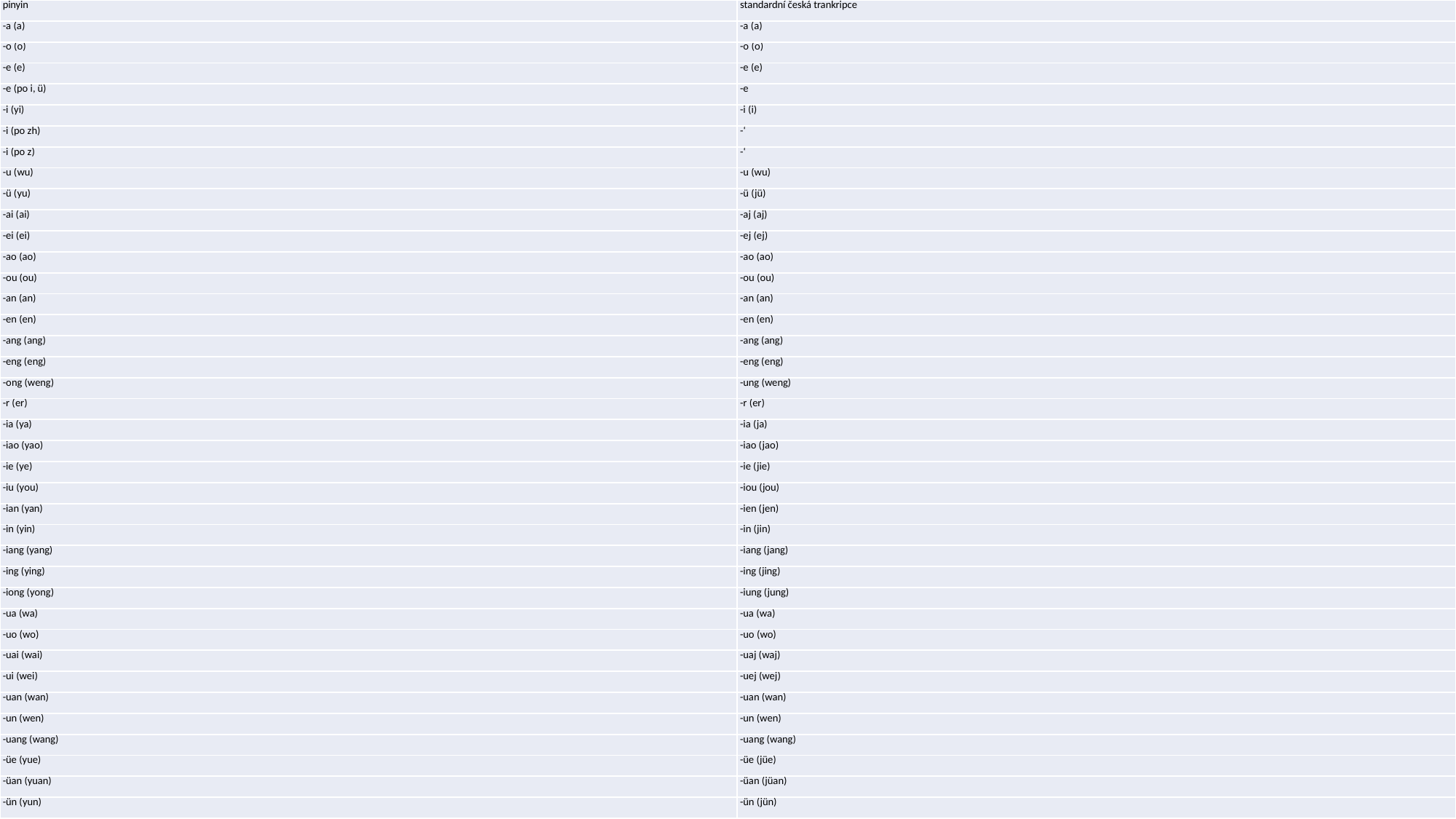

| pinyin | standardní česká trankripce |
| --- | --- |
| -a (a) | -a (a) |
| -o (o) | -o (o) |
| -e (e) | -e (e) |
| -e (po i, ü) | -e |
| -i (yi) | -i (i) |
| -i (po zh) | -‘ |
| -i (po z) | -‘ |
| -u (wu) | -u (wu) |
| -ü (yu) | -ü (jü) |
| -ai (ai) | -aj (aj) |
| -ei (ei) | -ej (ej) |
| -ao (ao) | -ao (ao) |
| -ou (ou) | -ou (ou) |
| -an (an) | -an (an) |
| -en (en) | -en (en) |
| -ang (ang) | -ang (ang) |
| -eng (eng) | -eng (eng) |
| -ong (weng) | -ung (weng) |
| -r (er) | -r (er) |
| -ia (ya) | -ia (ja) |
| -iao (yao) | -iao (jao) |
| -ie (ye) | -ie (jie) |
| -iu (you) | -iou (jou) |
| -ian (yan) | -ien (jen) |
| -in (yin) | -in (jin) |
| -iang (yang) | -iang (jang) |
| -ing (ying) | -ing (jing) |
| -iong (yong) | -iung (jung) |
| -ua (wa) | -ua (wa) |
| -uo (wo) | -uo (wo) |
| -uai (wai) | -uaj (waj) |
| -ui (wei) | -uej (wej) |
| -uan (wan) | -uan (wan) |
| -un (wen) | -un (wen) |
| -uang (wang) | -uang (wang) |
| -üe (yue) | -üe (jüe) |
| -üan (yuan) | -üan (jüan) |
| -ün (yun) | -ün (jün) |